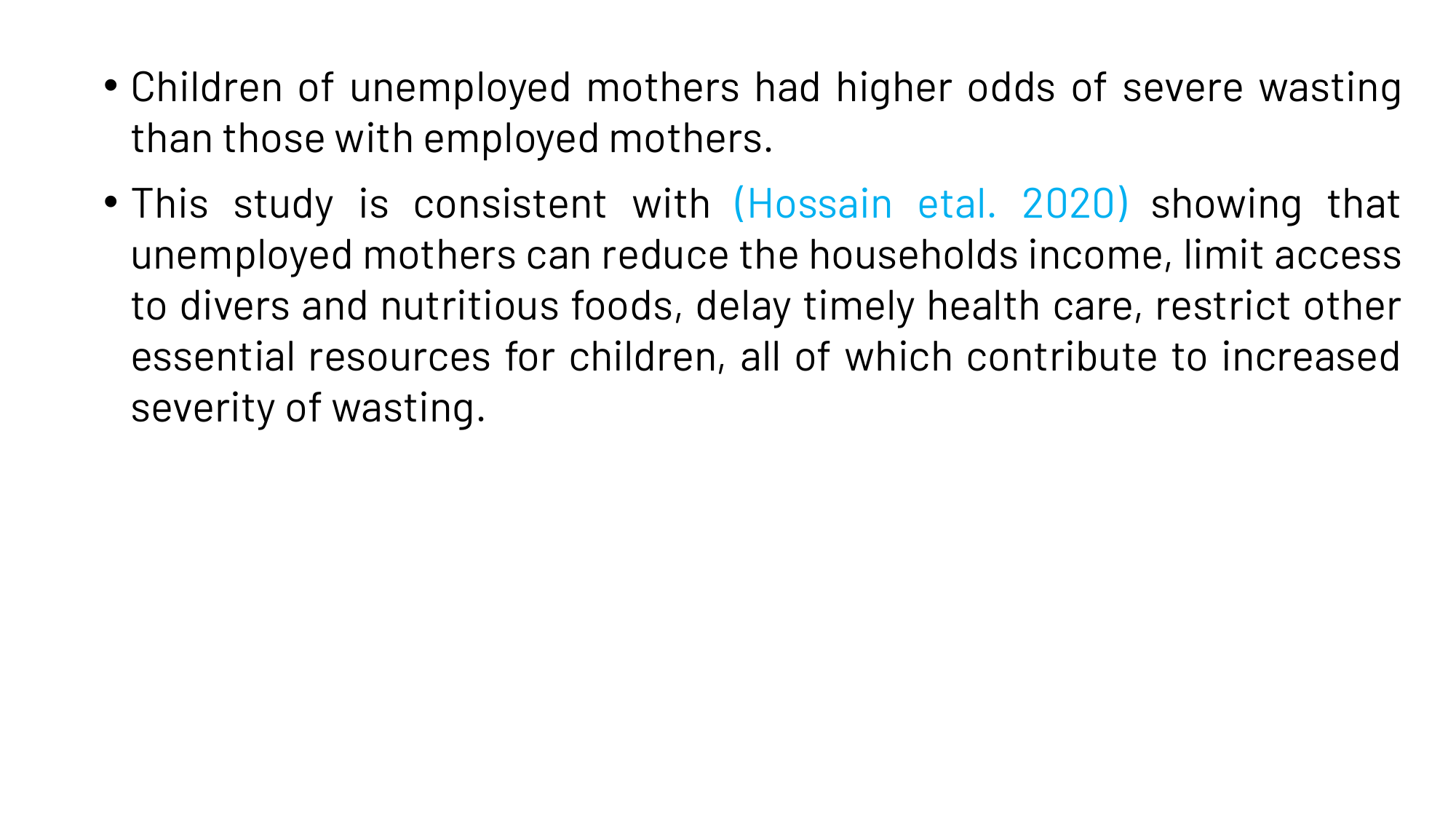

Children of unemployed mothers had higher odds of severe wasting than those with employed mothers.
This study is consistent with (Hossain etal. 2020) showing that unemployed mothers can reduce the households income, limit access to divers and nutritious foods, delay timely health care, restrict other essential resources for children, all of which contribute to increased severity of wasting.